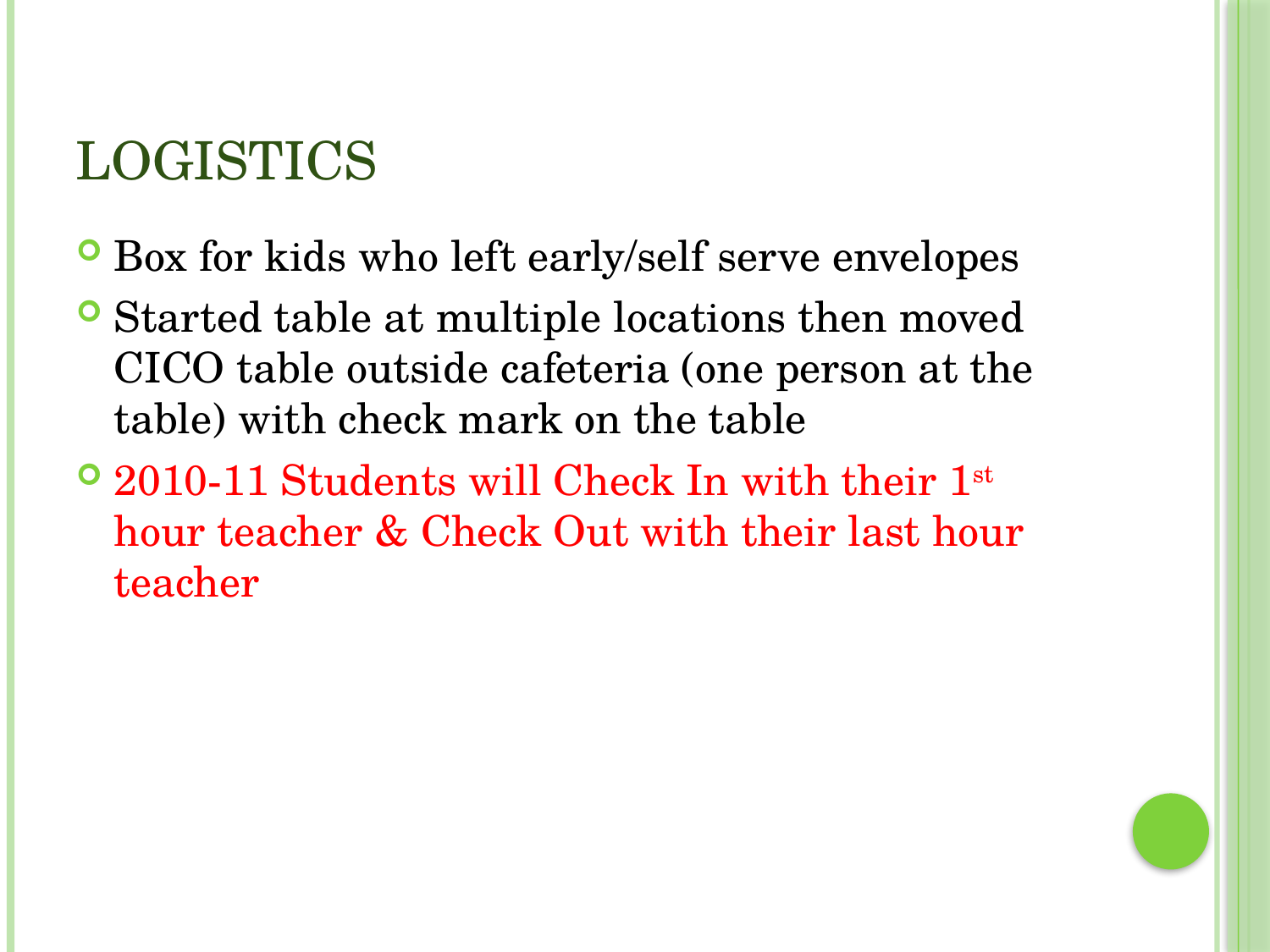

# LOGISTICS
Box for kids who left early/self serve envelopes
Started table at multiple locations then moved CICO table outside cafeteria (one person at the table) with check mark on the table
2010-11 Students will Check In with their 1st hour teacher & Check Out with their last hour teacher